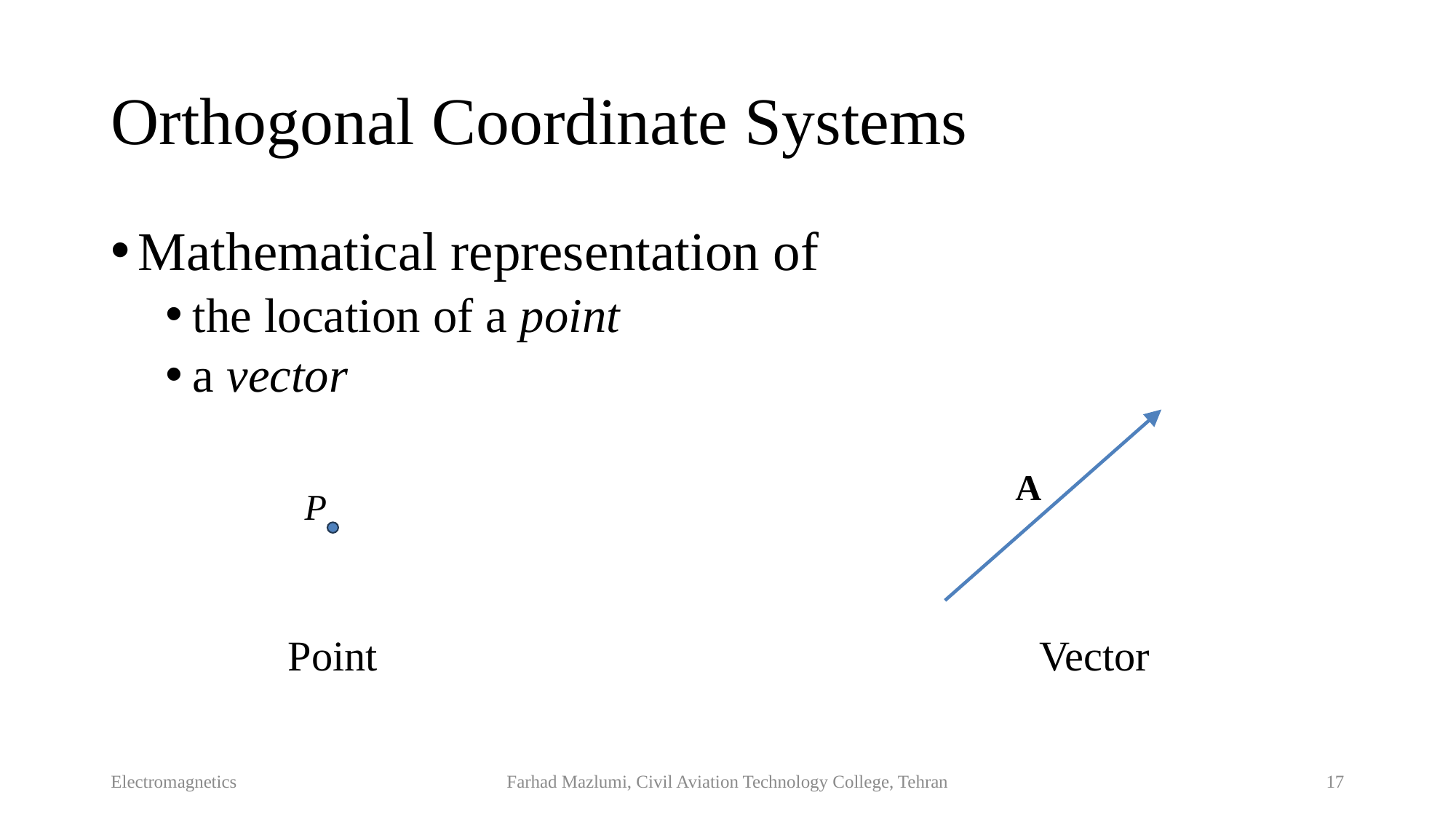

# Orthogonal Coordinate Systems
Mathematical representation of
the location of a point
a vector

A
P

Point
Vector
Electromagnetics
Farhad Mazlumi, Civil Aviation Technology College, Tehran
17